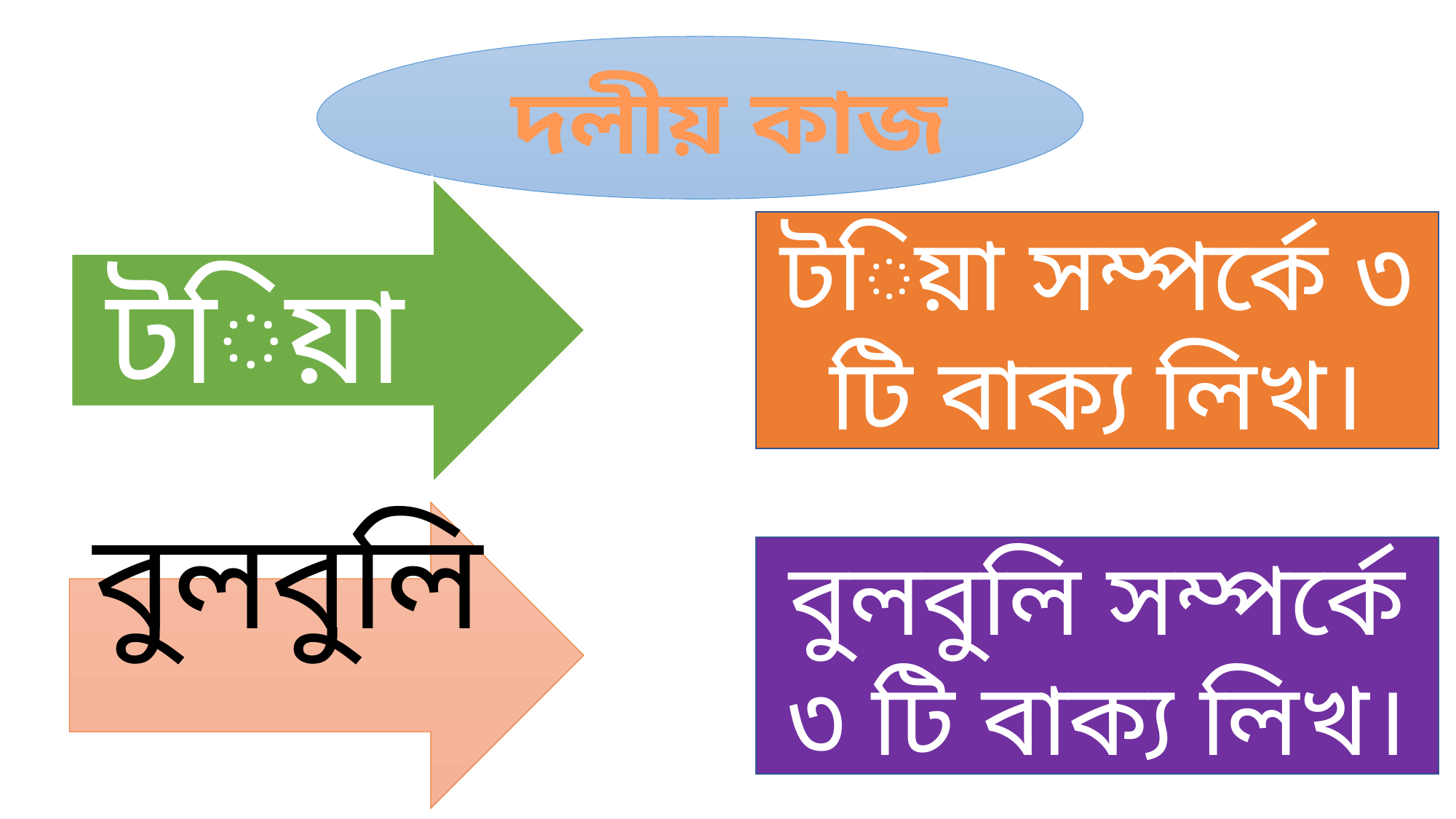

দলীয় কাজ
টিয়া
টিয়া সম্পর্কে ৩ টি বাক্য লিখ।
বুলবুলি
বুলবুলি সম্পর্কে ৩ টি বাক্য লিখ।